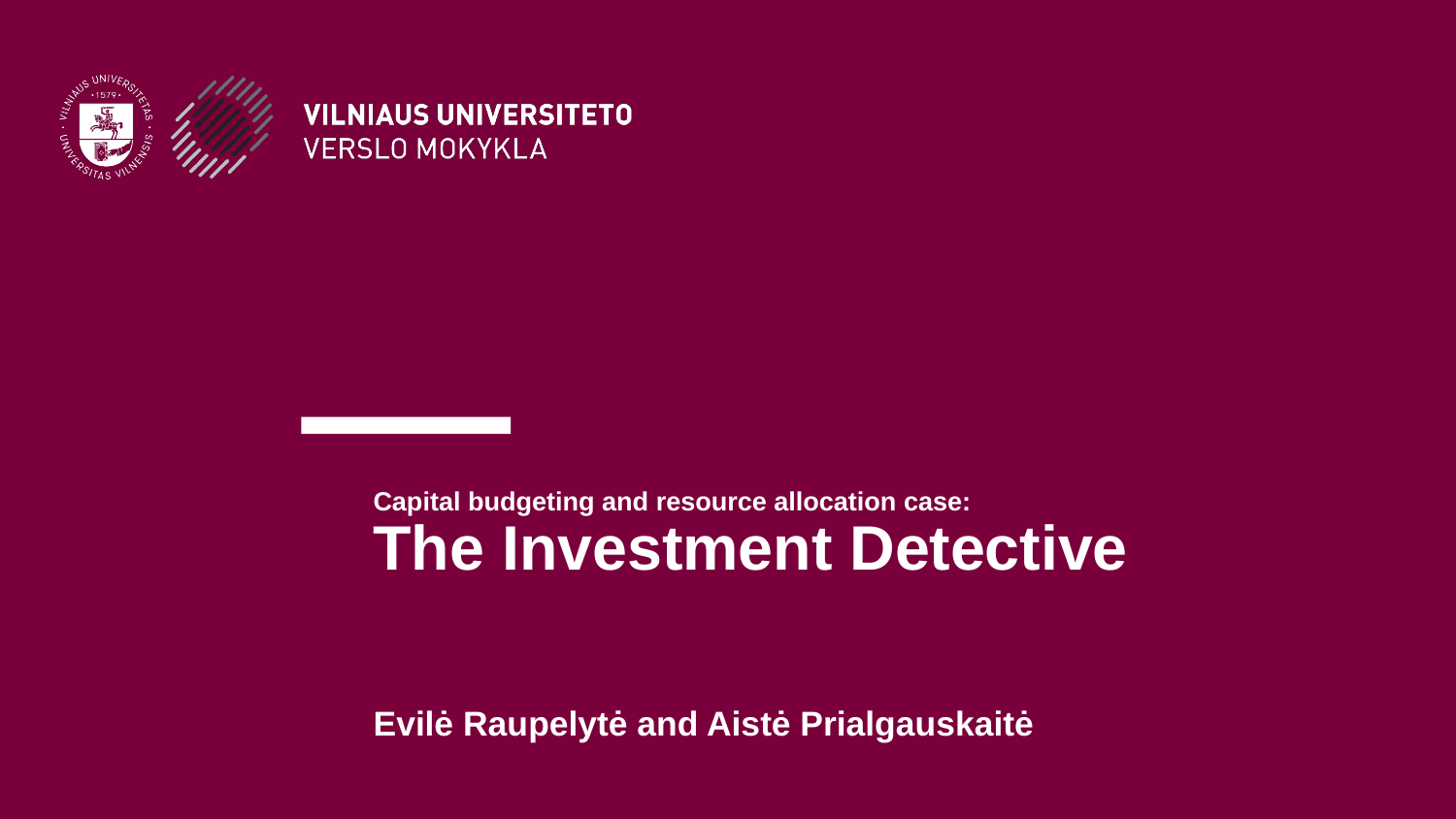

# Capital budgeting and resource allocation case:
The Investment Detective

Evilė Raupelytė and Aistė Prialgauskaitė